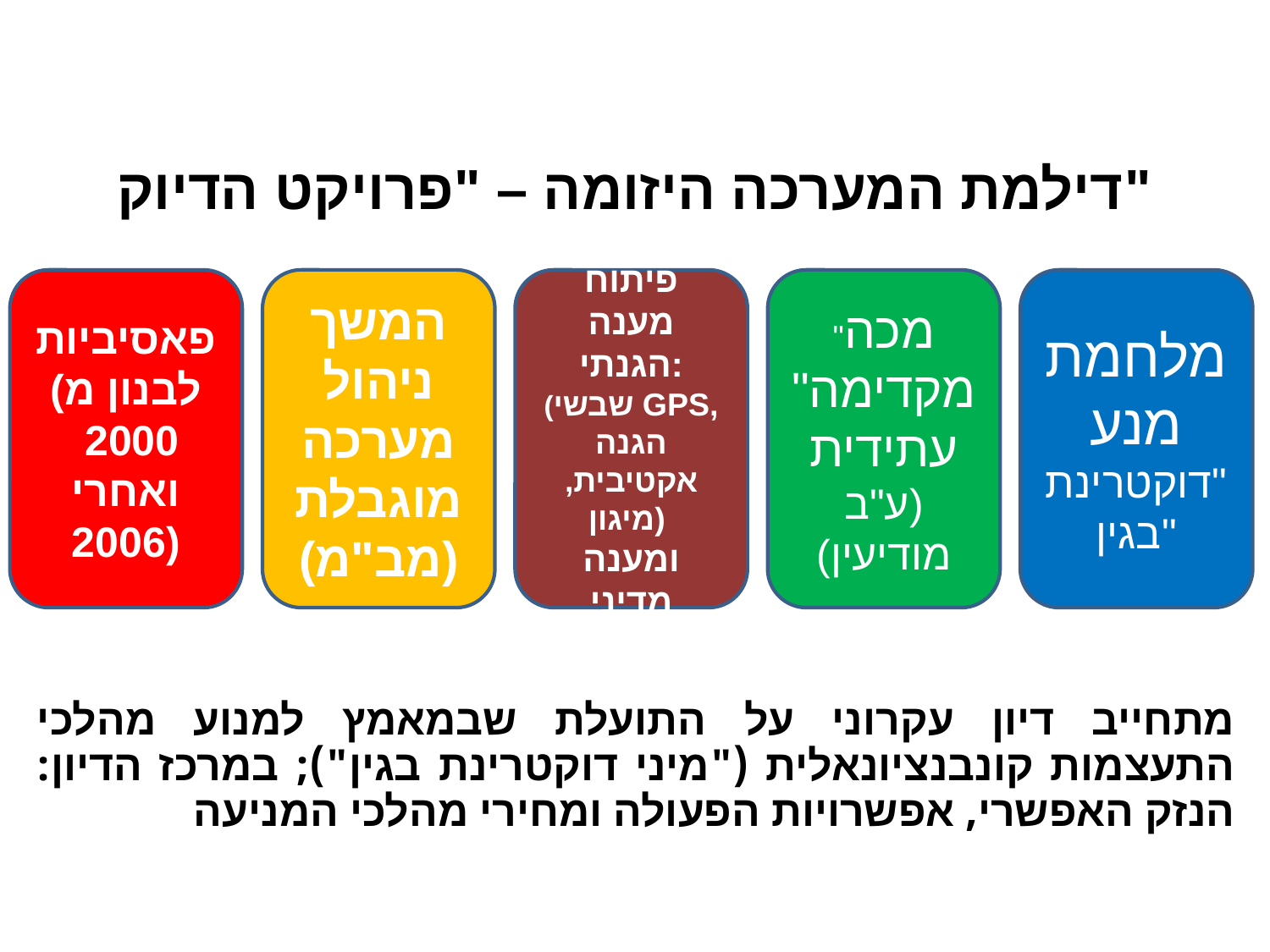

דילמת המערכה היזומה – "פרויקט הדיוק"
פאסיביות
(לבנון מ 2000  ואחרי 2006)
המשך ניהול מערכה מוגבלת (מב"מ)
פיתוח מענה הגנתי: (שבשי GPS, הגנה אקטיבית, מיגון)
ומענה מדיני
"מכה מקדימה" עתידית (ע"ב מודיעין)
מלחמת מנע "דוקטרינת בגין"
מתחייב דיון עקרוני על התועלת שבמאמץ למנוע מהלכי התעצמות קונבנציונאלית ("מיני דוקטרינת בגין"); במרכז הדיון: הנזק האפשרי, אפשרויות הפעולה ומחירי מהלכי המניעה